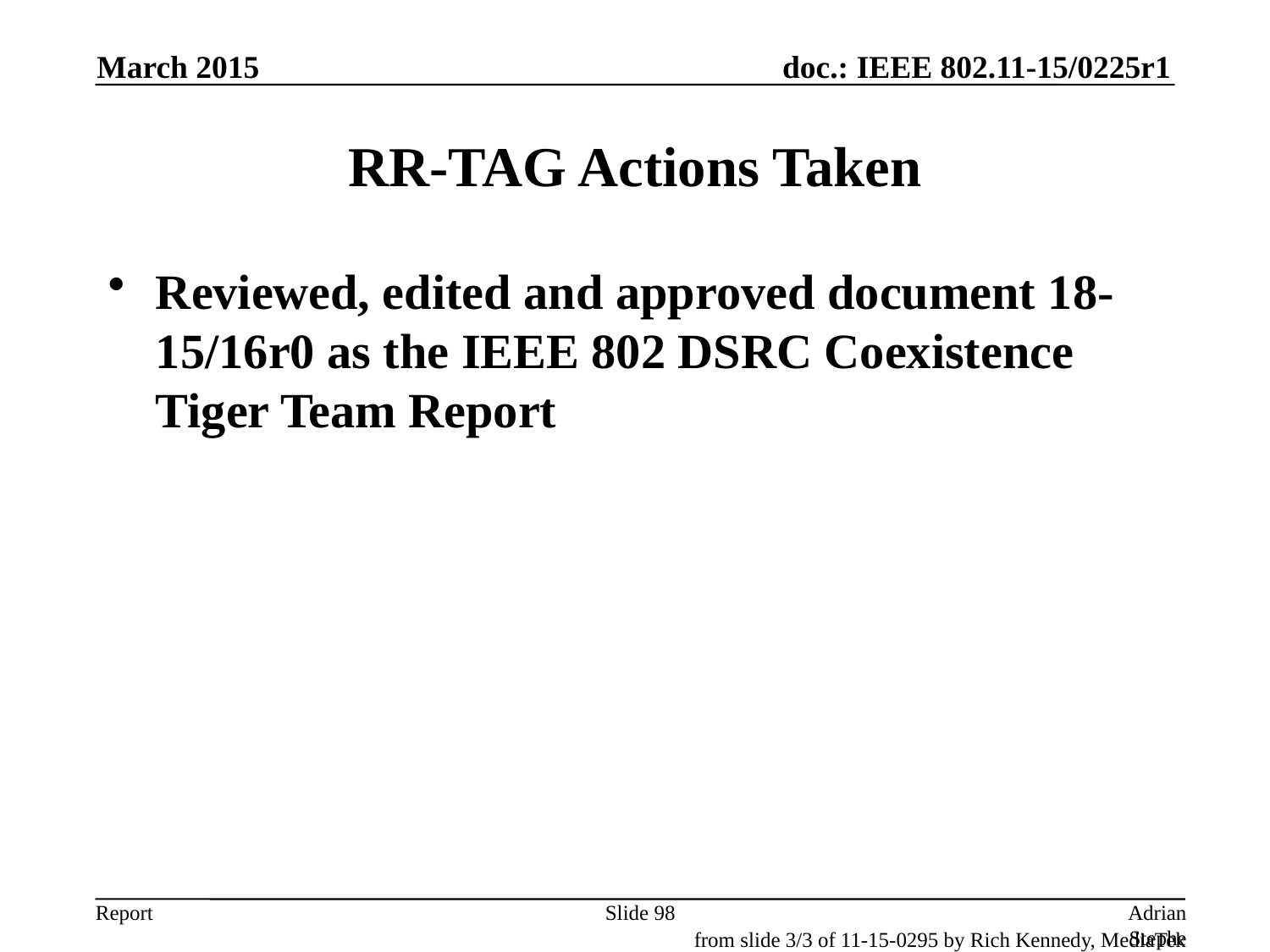

March 2015
# RR-TAG Actions Taken
Reviewed, edited and approved document 18-15/16r0 as the IEEE 802 DSRC Coexistence Tiger Team Report
Slide 98
Adrian Stephens, Intel
from slide 3/3 of 11-15-0295 by Rich Kennedy, MediaTek